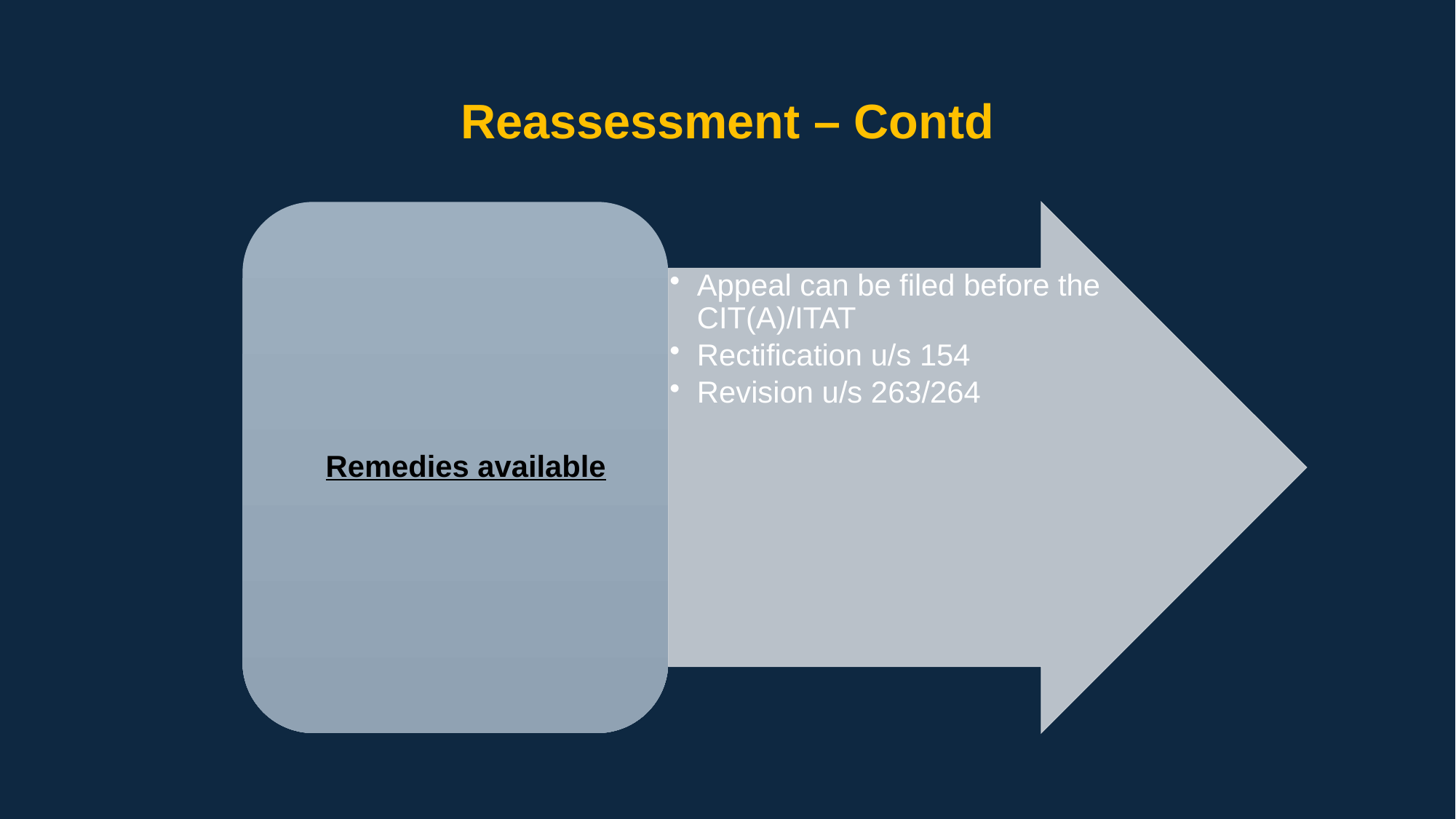

# Reassessment – Contd

Appeal can be filed before the CIT(A)/ITAT
Rectification u/s 154
Revision u/s 263/264
Remedies available